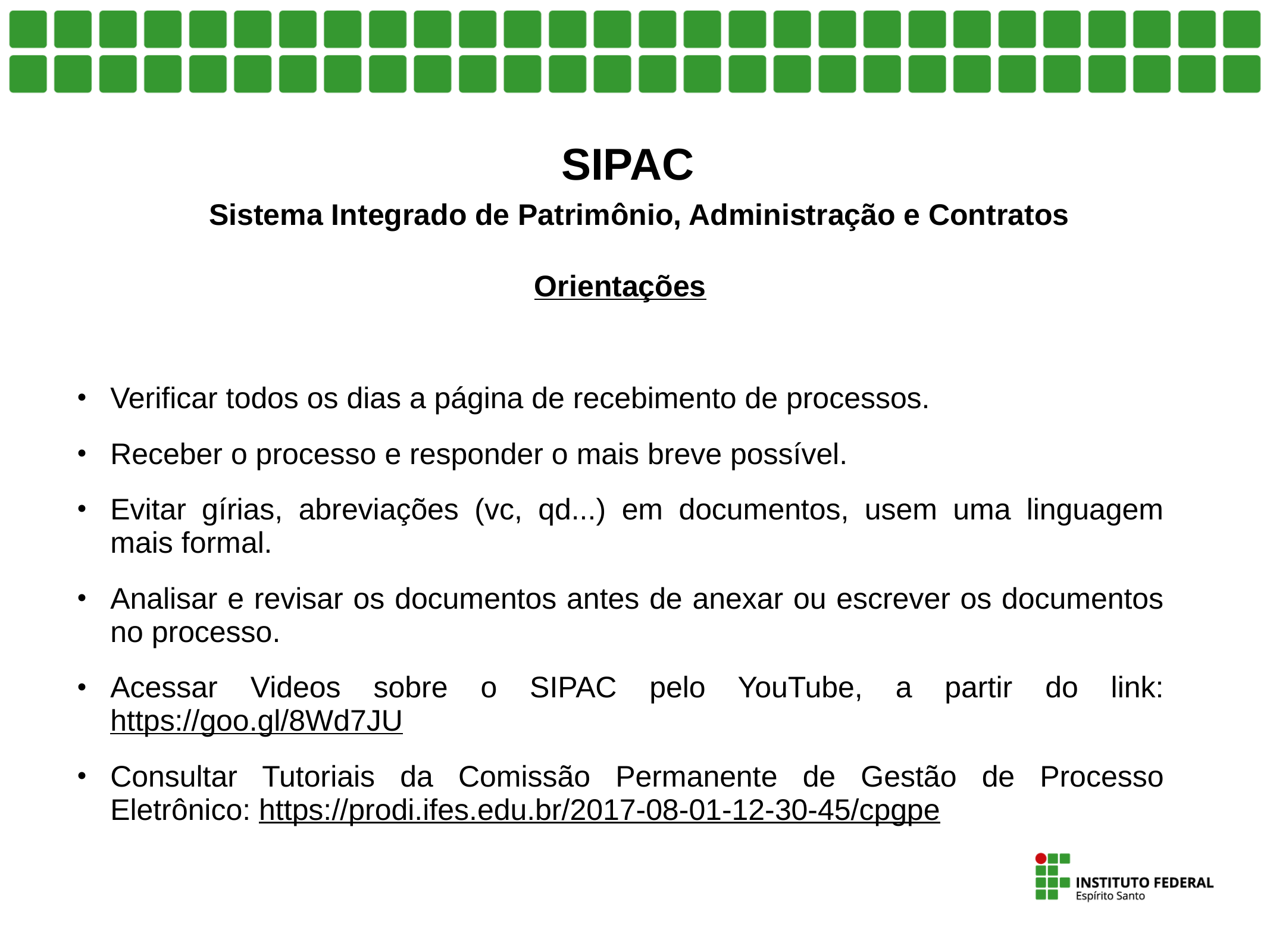

# SIPAC Sistema Integrado de Patrimônio, Administração e Contratos
Orientações

Verificar todos os dias a página de recebimento de processos.
Receber o processo e responder o mais breve possível.
Evitar gírias, abreviações (vc, qd...) em documentos, usem uma linguagem mais formal.
Analisar e revisar os documentos antes de anexar ou escrever os documentos no processo.
Acessar Videos sobre o SIPAC pelo YouTube, a partir do link: ​https://goo.gl/8Wd7JU
Consultar Tutoriais da Comissão Permanente de Gestão de Processo Eletrônico: https://prodi.ifes.edu.br/2017-08-01-12-30-45/cpgpe